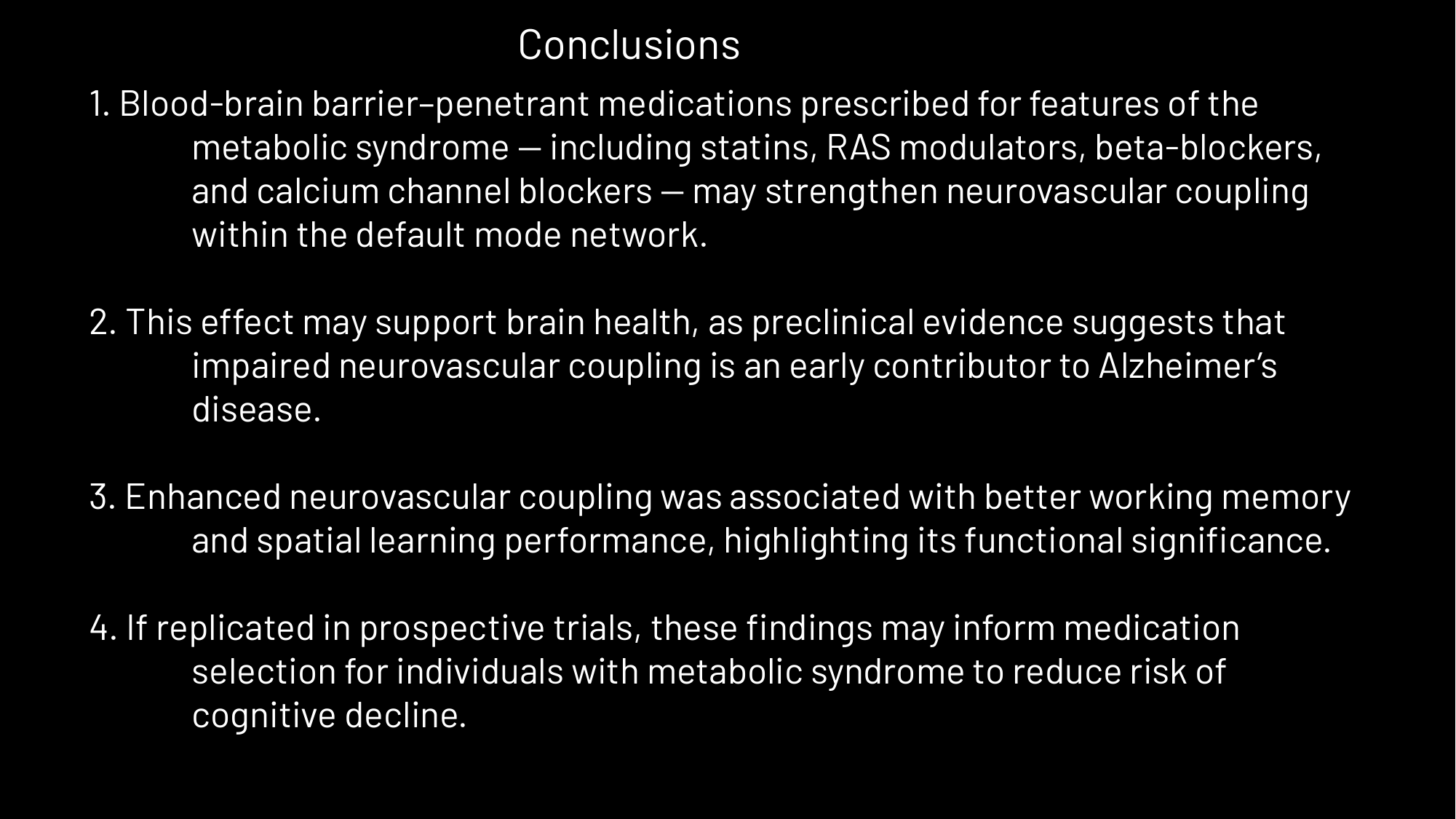

Conclusions
1. Blood-brain barrier–penetrant medications prescribed for features of the metabolic syndrome — including statins, RAS modulators, beta-blockers, and calcium channel blockers — may strengthen neurovascular coupling within the default mode network.

2. This effect may support brain health, as preclinical evidence suggests that impaired neurovascular coupling is an early contributor to Alzheimer’s disease.

3. Enhanced neurovascular coupling was associated with better working memory and spatial learning performance, highlighting its functional significance.

4. If replicated in prospective trials, these findings may inform medication selection for individuals with metabolic syndrome to reduce risk of cognitive decline.